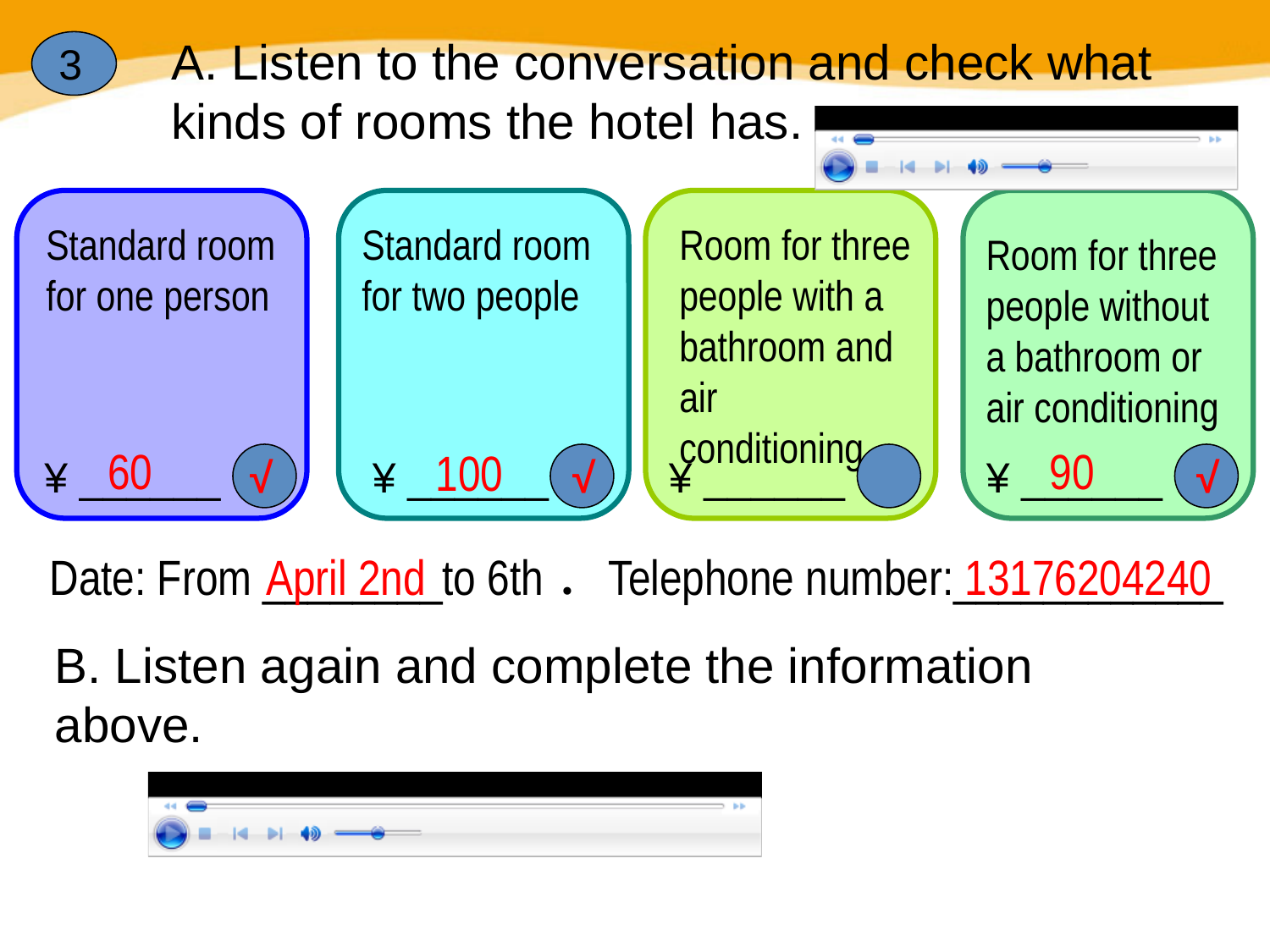

3
A. Listen to the conversation and check what kinds of rooms the hotel has.

Standard room for one person
¥ ______

Standard room for two people
¥ ______

Room for three people with a bathroom and air conditioning.
¥ ______

Room for three people without a bathroom or air conditioning
¥ ______

60
90
100
√
√
√
Date: From ________to 6th．
April 2nd
Telephone number:____________
13176204240
B. Listen again and complete the information above.